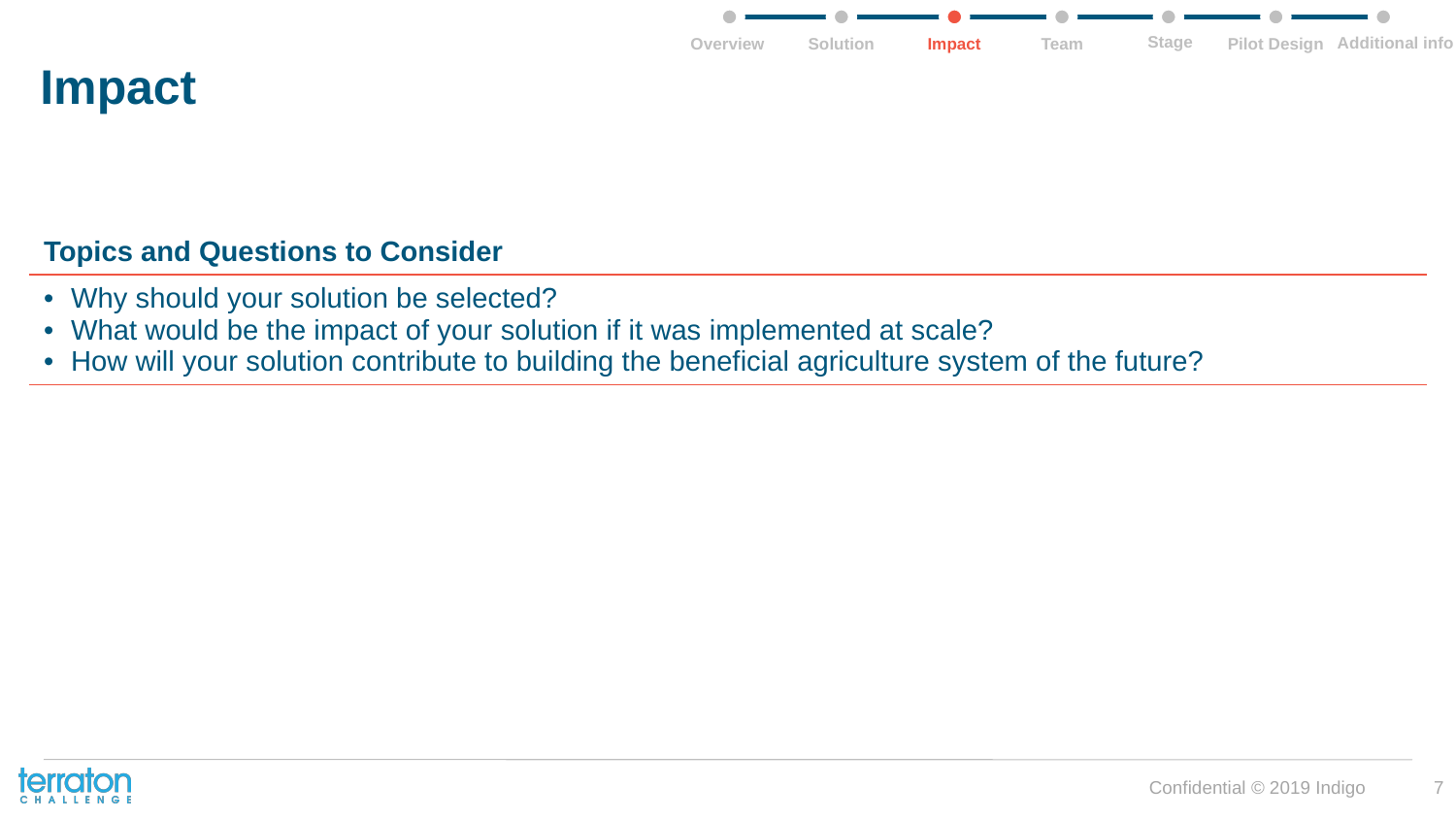

Stage
Overview
Solution
Impact
Team
Pilot Design
Additional info
# Impact
| Topics and Questions to Consider |
| --- |
| Why should your solution be selected?  What would be the impact of your solution if it was implemented at scale? How will your solution contribute to building the beneficial agriculture system of the future? |